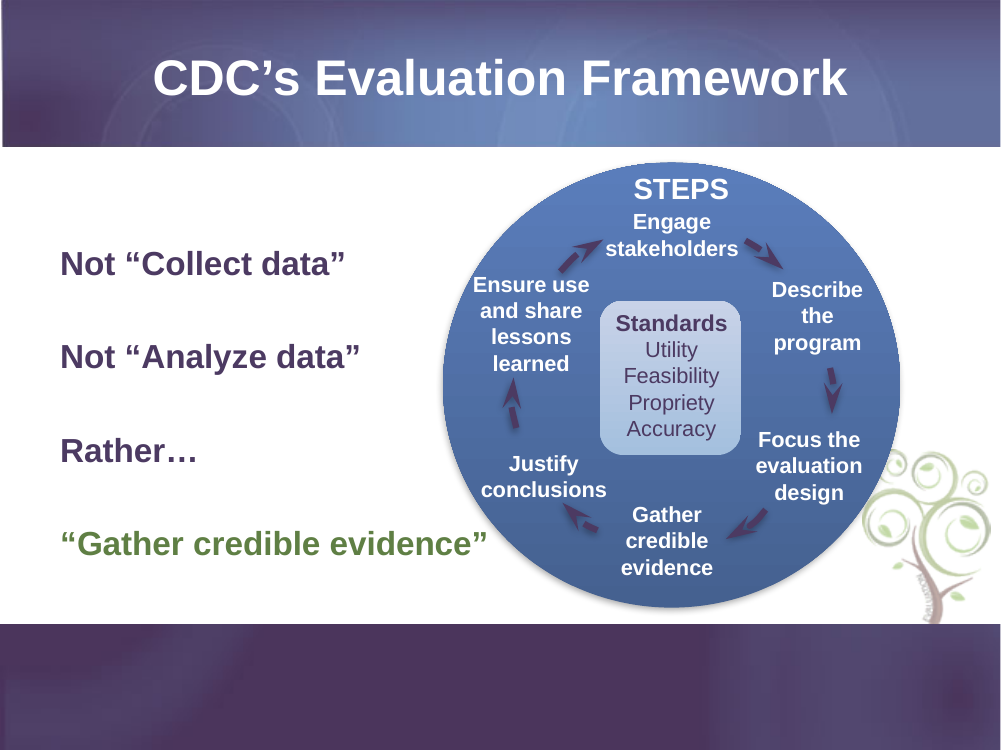

# CDC’s Evaluation Framework

STEPS
Engage stakeholders
Ensure use and share lessons learned
Describe the program
Focus the evaluation design
Justify conclusions
Gather credible evidence

Standards
Utility
Feasibility
Propriety
Accuracy
Not “Collect data”

Not “Analyze data”

Rather…

“Gather credible evidence”